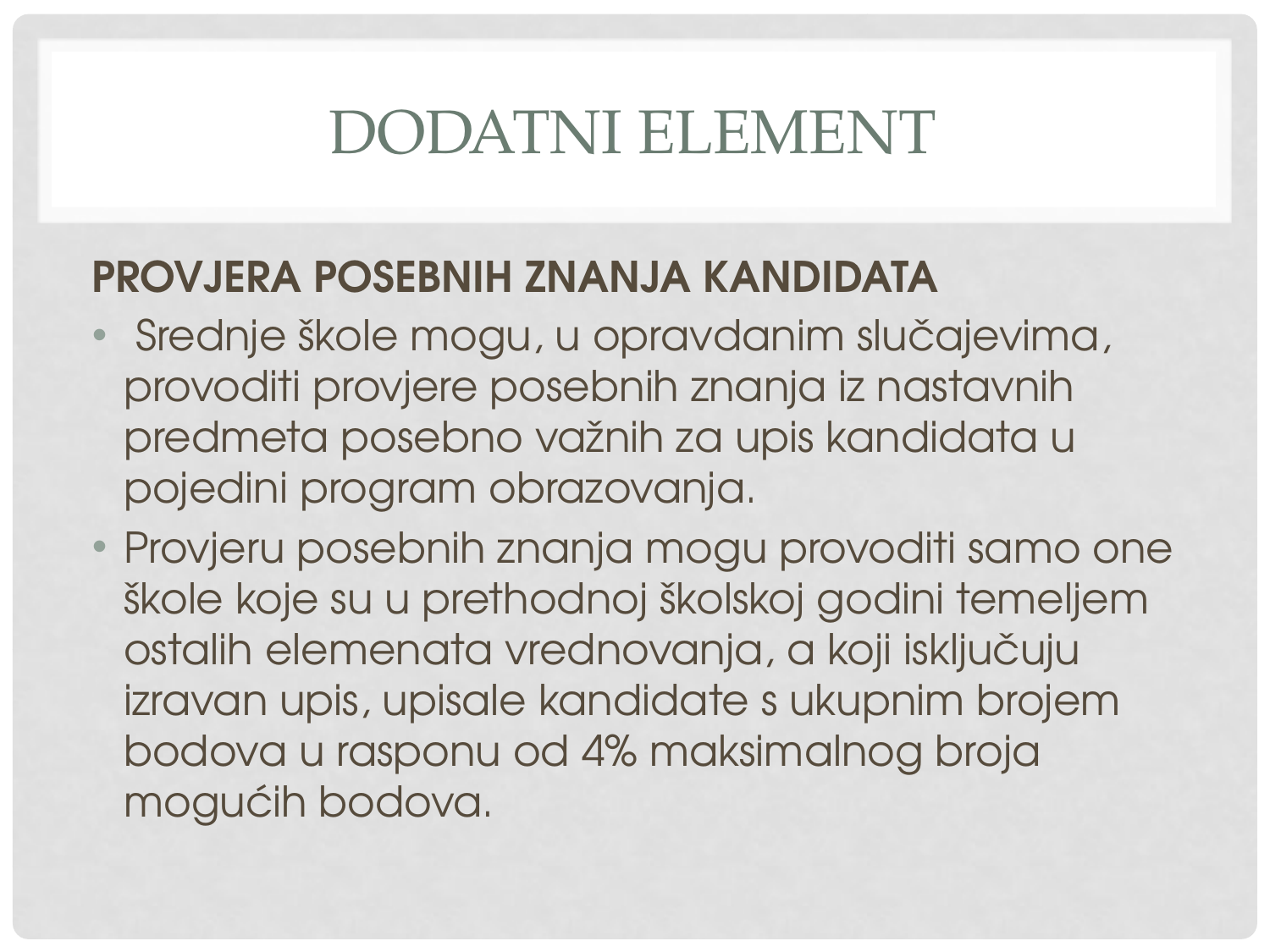

# DODATNI ELEMENT
PROVJERA POSEBNIH ZNANJA KANDIDATA
 Srednje škole mogu, u opravdanim slučajevima, provoditi provjere posebnih znanja iz nastavnih predmeta posebno važnih za upis kandidata u pojedini program obrazovanja.
Provjeru posebnih znanja mogu provoditi samo one škole koje su u prethodnoj školskoj godini temeljem ostalih elemenata vrednovanja, a koji isključuju izravan upis, upisale kandidate s ukupnim brojem bodova u rasponu od 4% maksimalnog broja mogućih bodova.